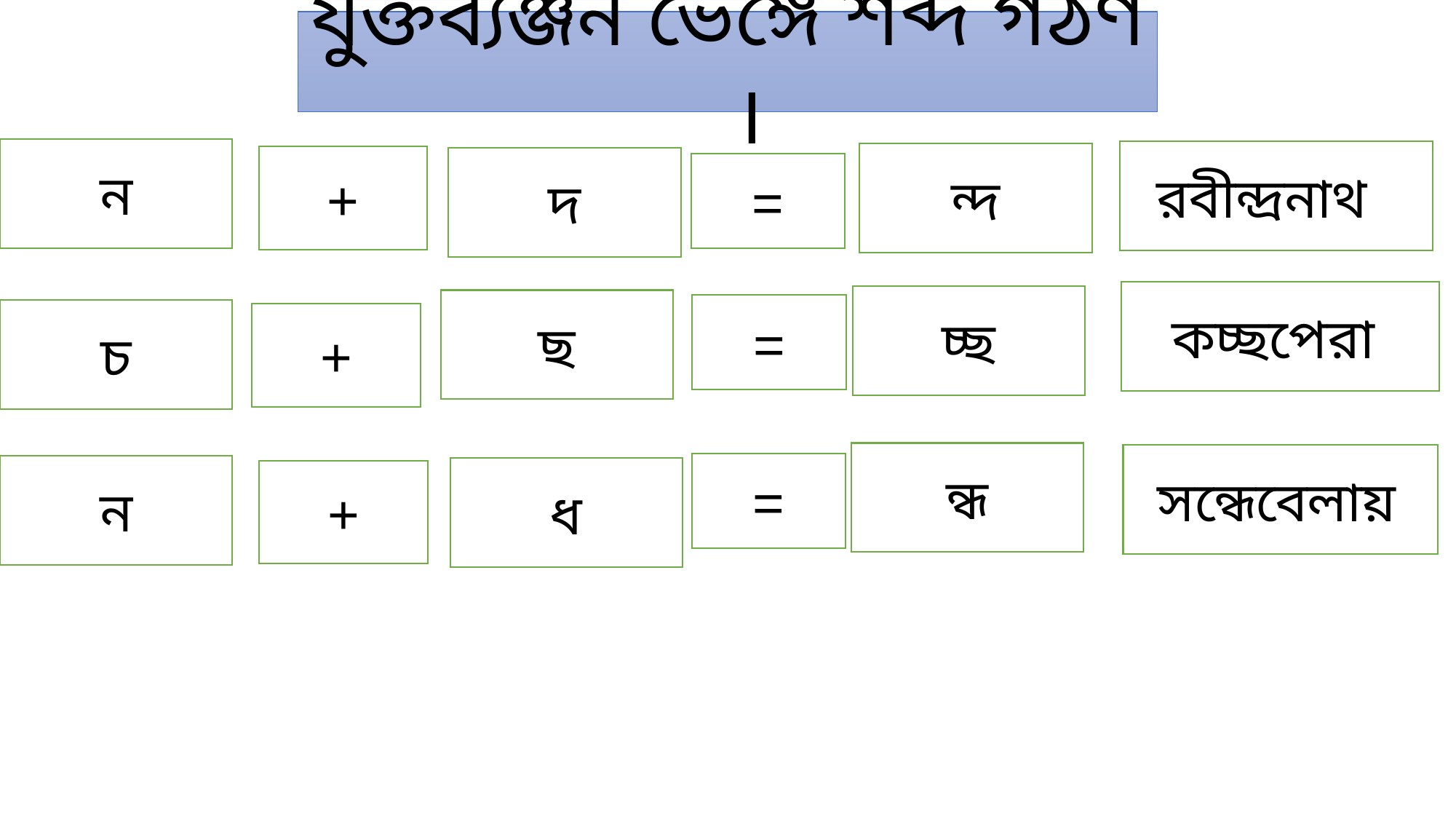

যুক্তব্যঞ্জন ভেঙ্গে শব্দ গঠণ   ।
ন
রবীন্দ্রনাথ
ন্দ
+
দ
=
কচ্ছপেরা
চ্ছ
ছ
=
চ
+
ন্ধ
সন্ধেবেলায়
=
ন
ধ
+